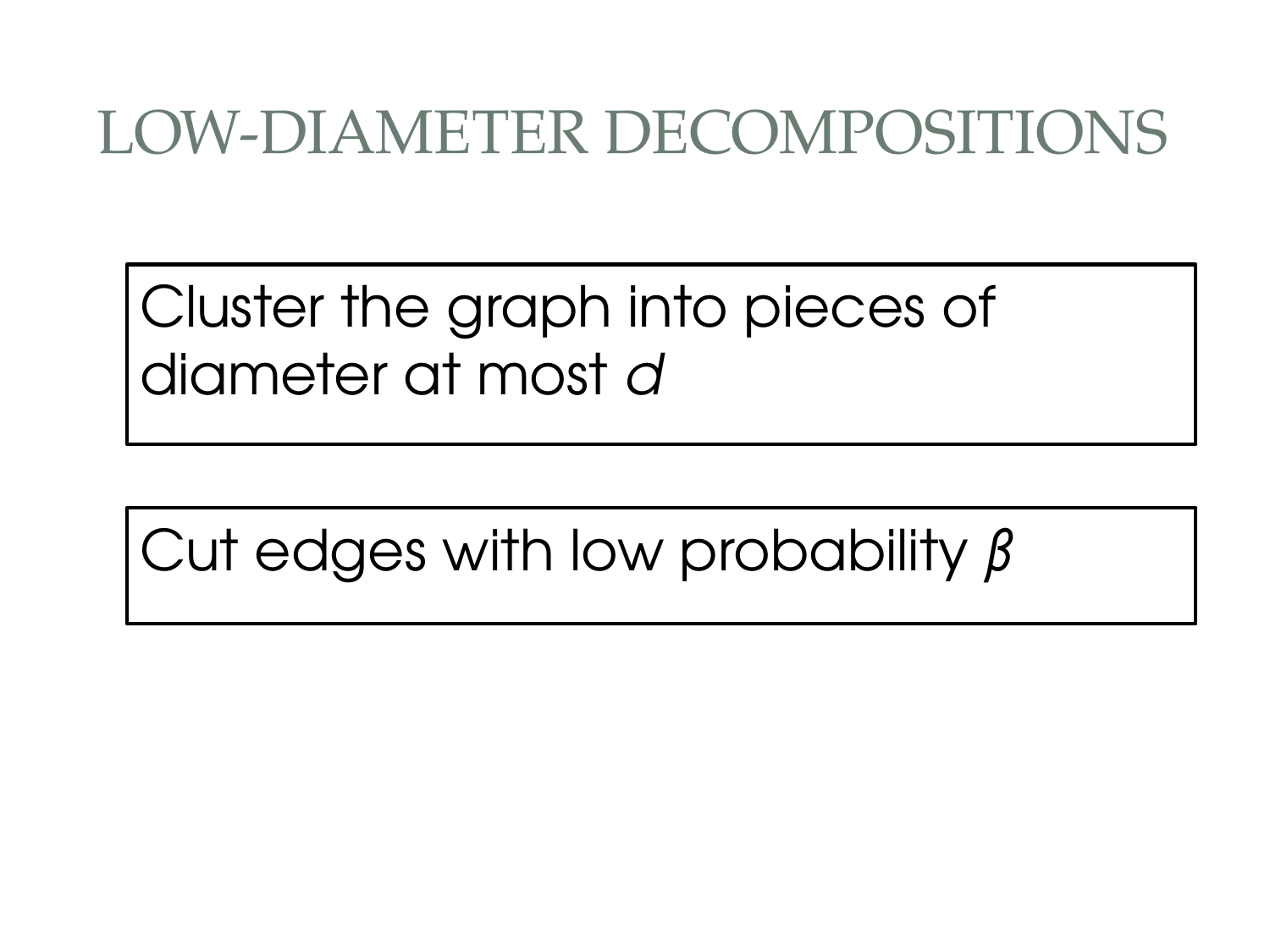

# LOW-DIAMETER DECOMPOSITIONS
Cluster the graph into pieces of diameter at most d
Cut edges with low probability β